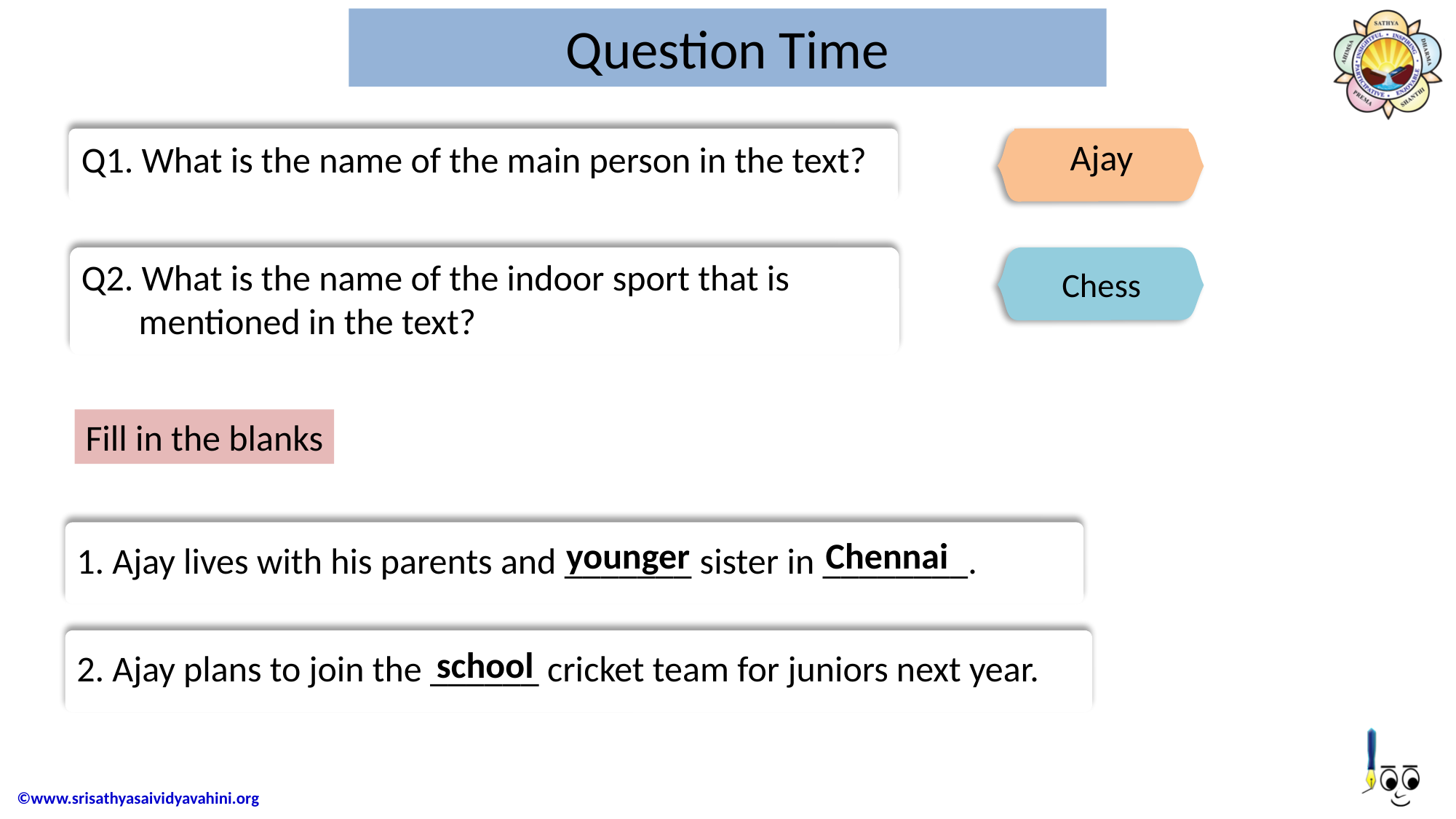

# Question Time

Ajay

Q1. What is the name of the main person in the text?

Q2. What is the name of the indoor sport that is
       mentioned in the text?

Chess
Fill in the blanks

1. Ajay lives with his parents and _______ sister in ________.
younger
Chennai

2. Ajay plans to join the ______ cricket team for juniors next year.
school